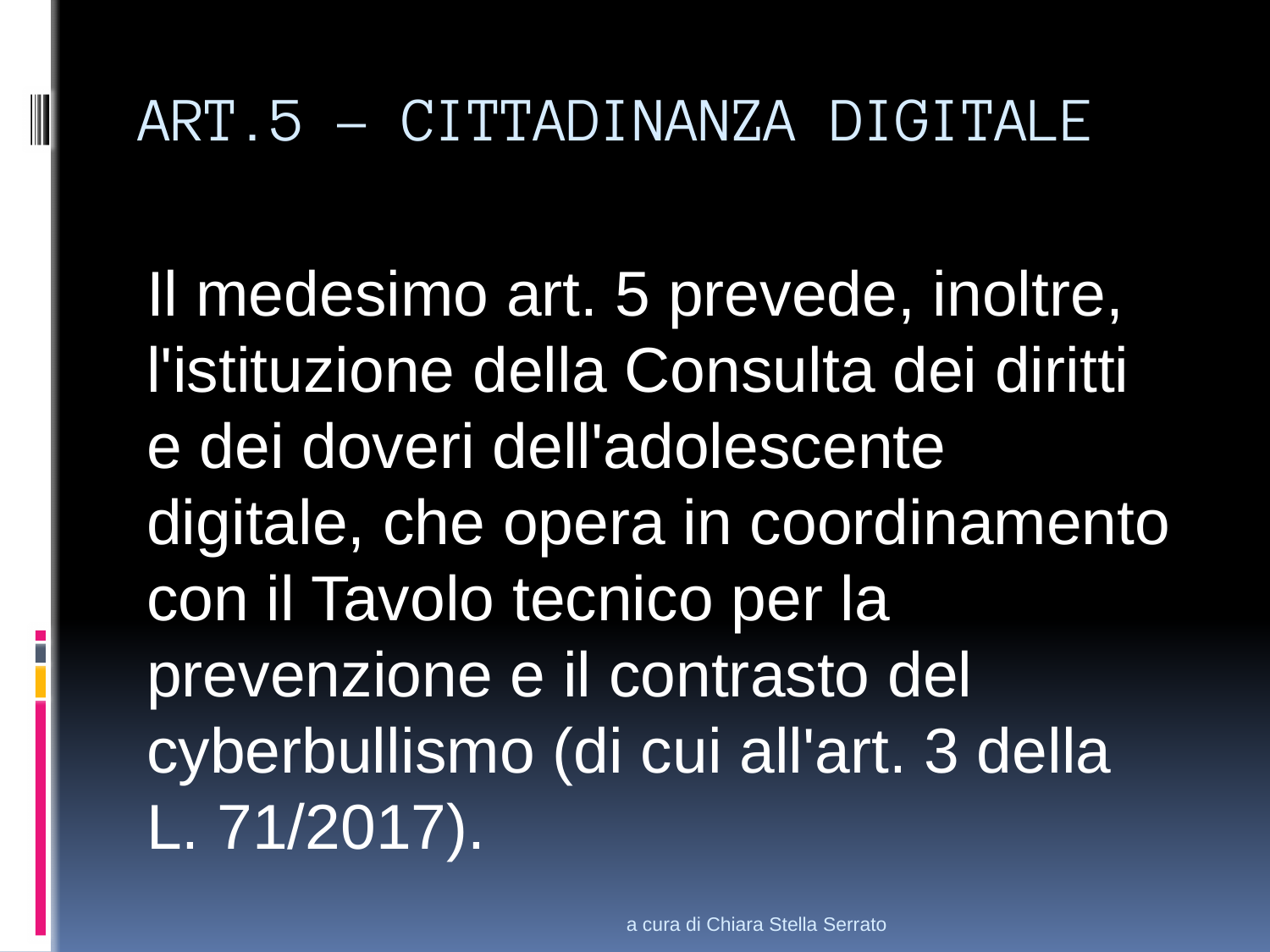

# ART.5 – CITTADINANZA DIGITALE
Il medesimo art. 5 prevede, inoltre, l'istituzione della Consulta dei diritti e dei doveri dell'adolescente digitale, che opera in coordinamento con il Tavolo tecnico per la prevenzione e il contrasto del cyberbullismo (di cui all'art. 3 della L. 71/2017).
a cura di Chiara Stella Serrato